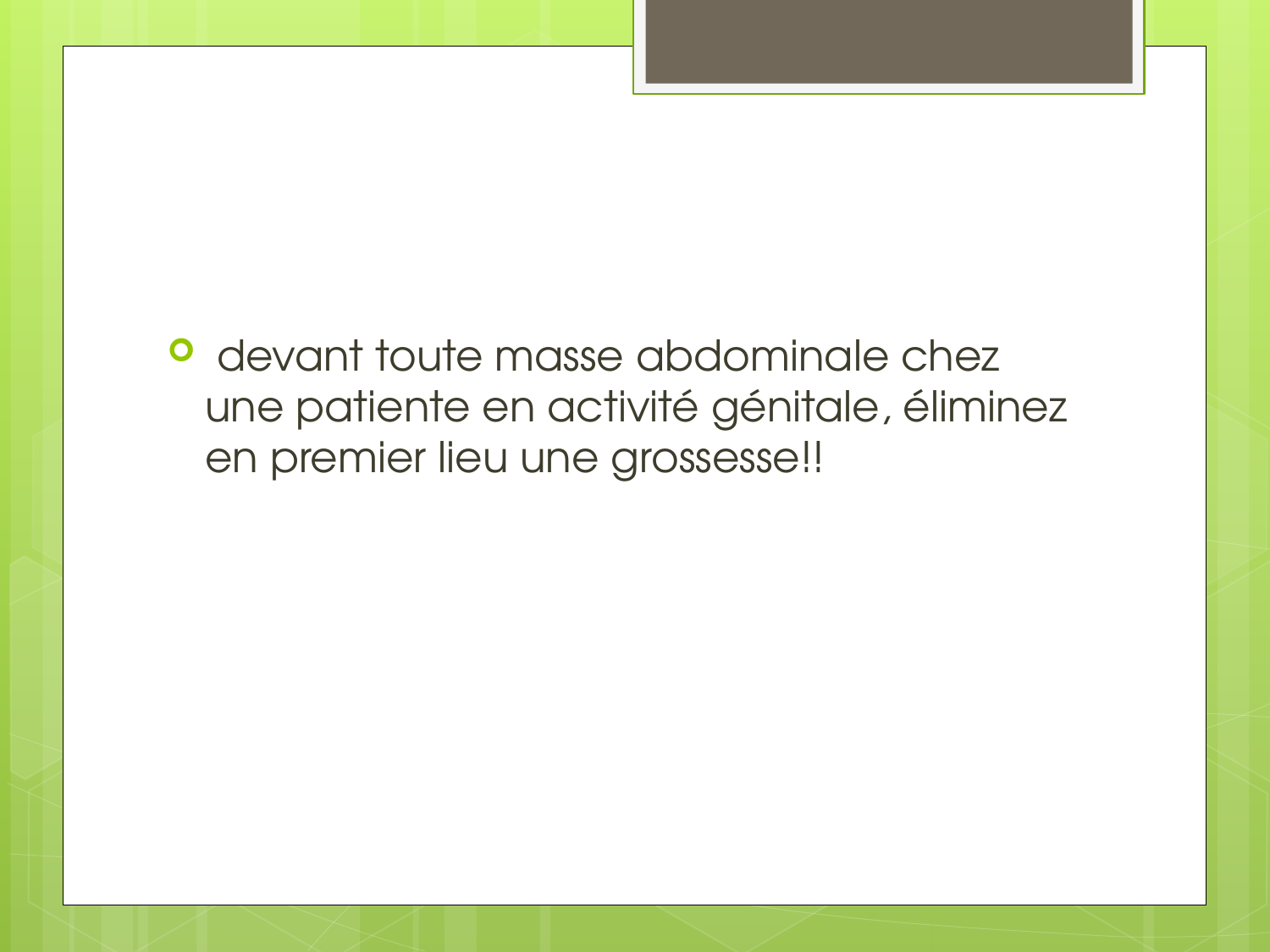

#
 devant toute masse abdominale chez une patiente en activité génitale, éliminez en premier lieu une grossesse!!